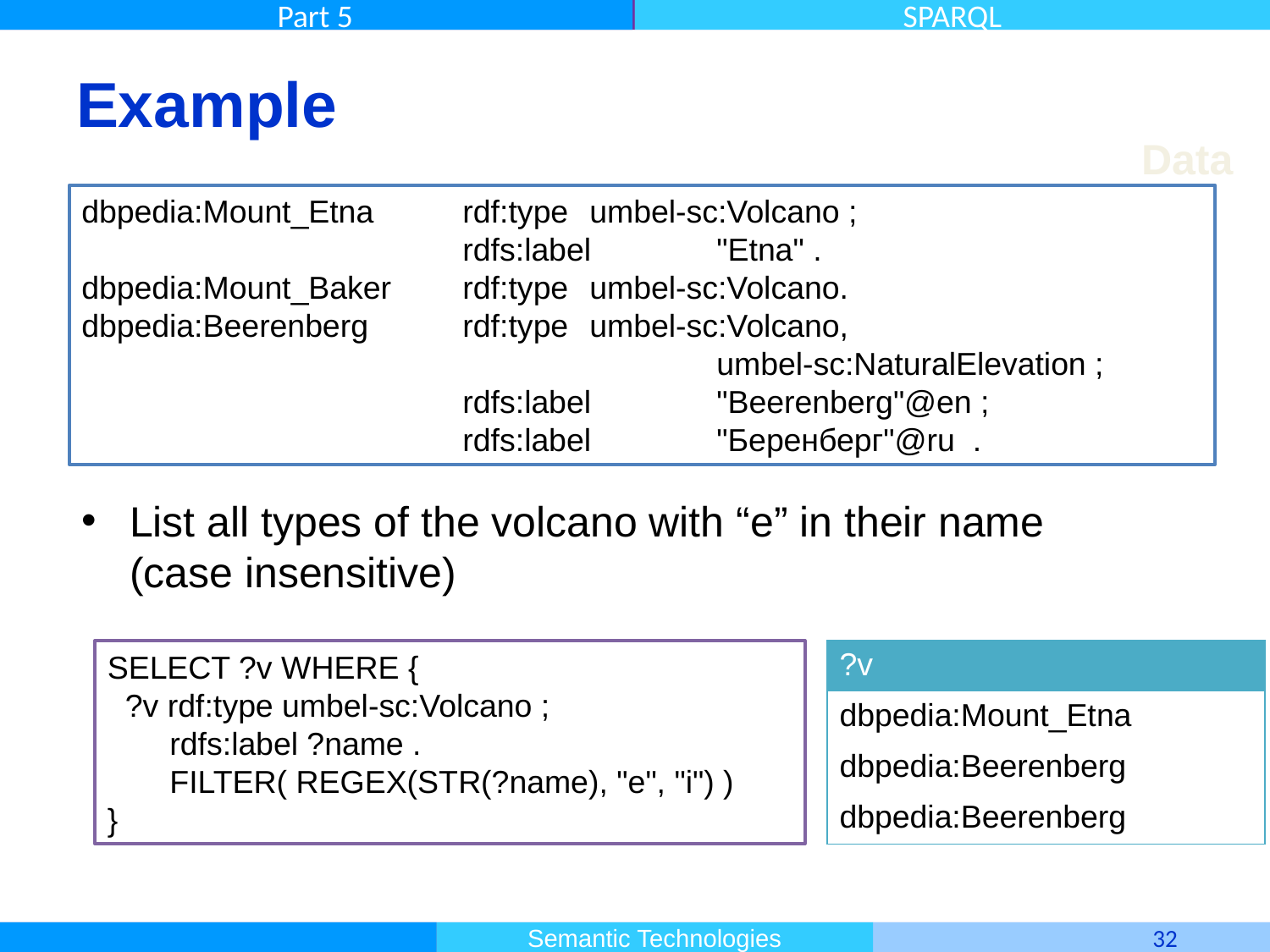

# Example
Data
dbpedia:Mount_Etna	rdf:type 	umbel-sc:Volcano ;
			rdfs:label 	"Etna" .
dbpedia:Mount_Baker 	rdf:type 	umbel-sc:Volcano.
dbpedia:Beerenberg 	rdf:type 	umbel-sc:Volcano,
					umbel-sc:NaturalElevation ;
			rdfs:label 	"Beerenberg"@en ;
			rdfs:label 	"Беренберг"@ru  .
List all types of the volcano with “e” in their name (case insensitive)
SELECT ?v WHERE {
  ?v rdf:type umbel-sc:Volcano ;
       rdfs:label ?name .
       FILTER( REGEX(STR(?name), "e", "i") )
}
| ?v |
| --- |
| dbpedia:Mount\_Etna |
| dbpedia:Beerenberg |
| dbpedia:Beerenberg |